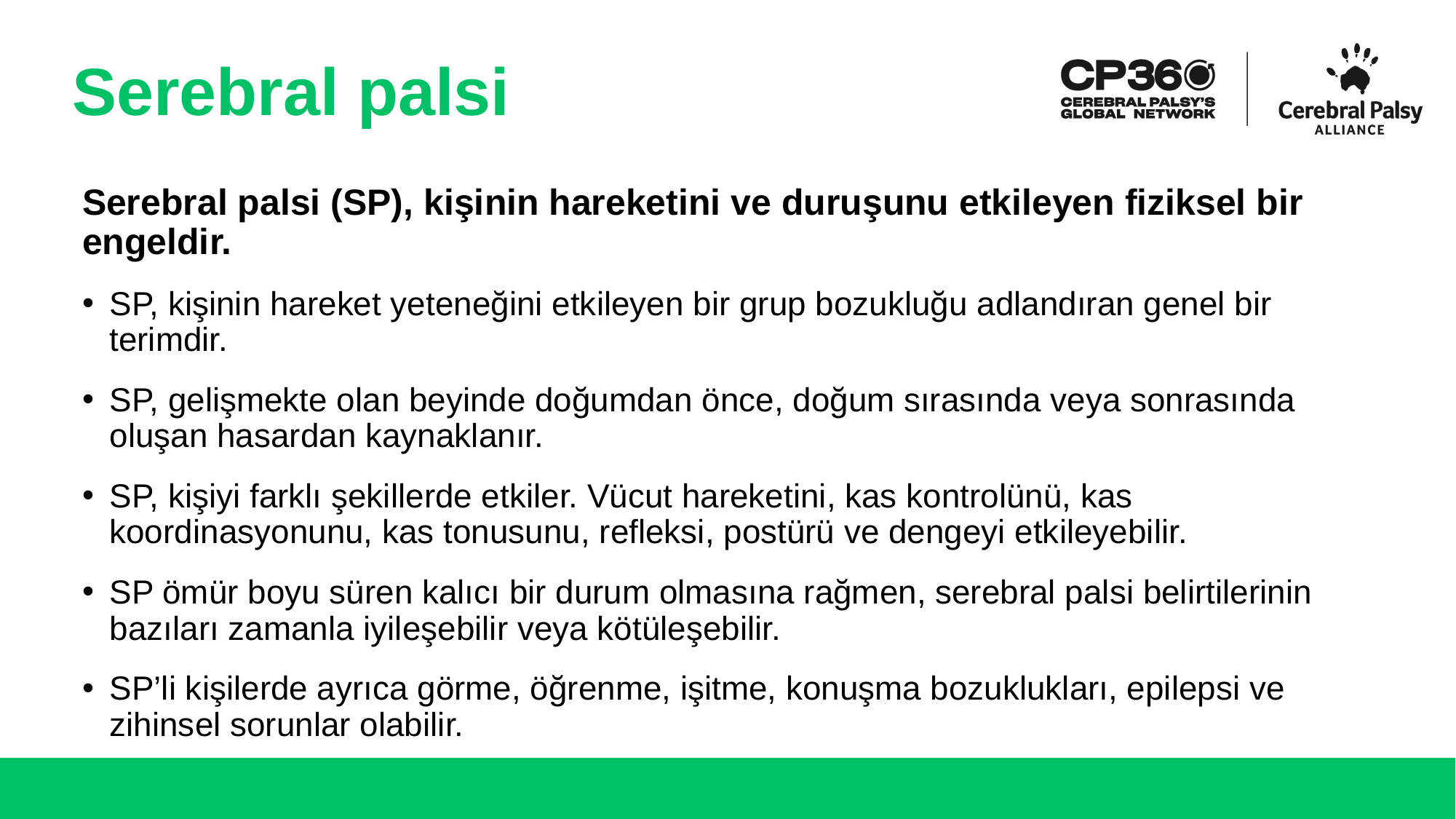

# Serebral palsi
Serebral palsi (SP), kişinin hareketini ve duruşunu etkileyen fiziksel bir engeldir.
SP, kişinin hareket yeteneğini etkileyen bir grup bozukluğu adlandıran genel bir terimdir.
SP, gelişmekte olan beyinde doğumdan önce, doğum sırasında veya sonrasında oluşan hasardan kaynaklanır.
SP, kişiyi farklı şekillerde etkiler. Vücut hareketini, kas kontrolünü, kas koordinasyonunu, kas tonusunu, refleksi, postürü ve dengeyi etkileyebilir.
SP ömür boyu süren kalıcı bir durum olmasına rağmen, serebral palsi belirtilerinin bazıları zamanla iyileşebilir veya kötüleşebilir.
SP’li kişilerde ayrıca görme, öğrenme, işitme, konuşma bozuklukları, epilepsi ve zihinsel sorunlar olabilir.